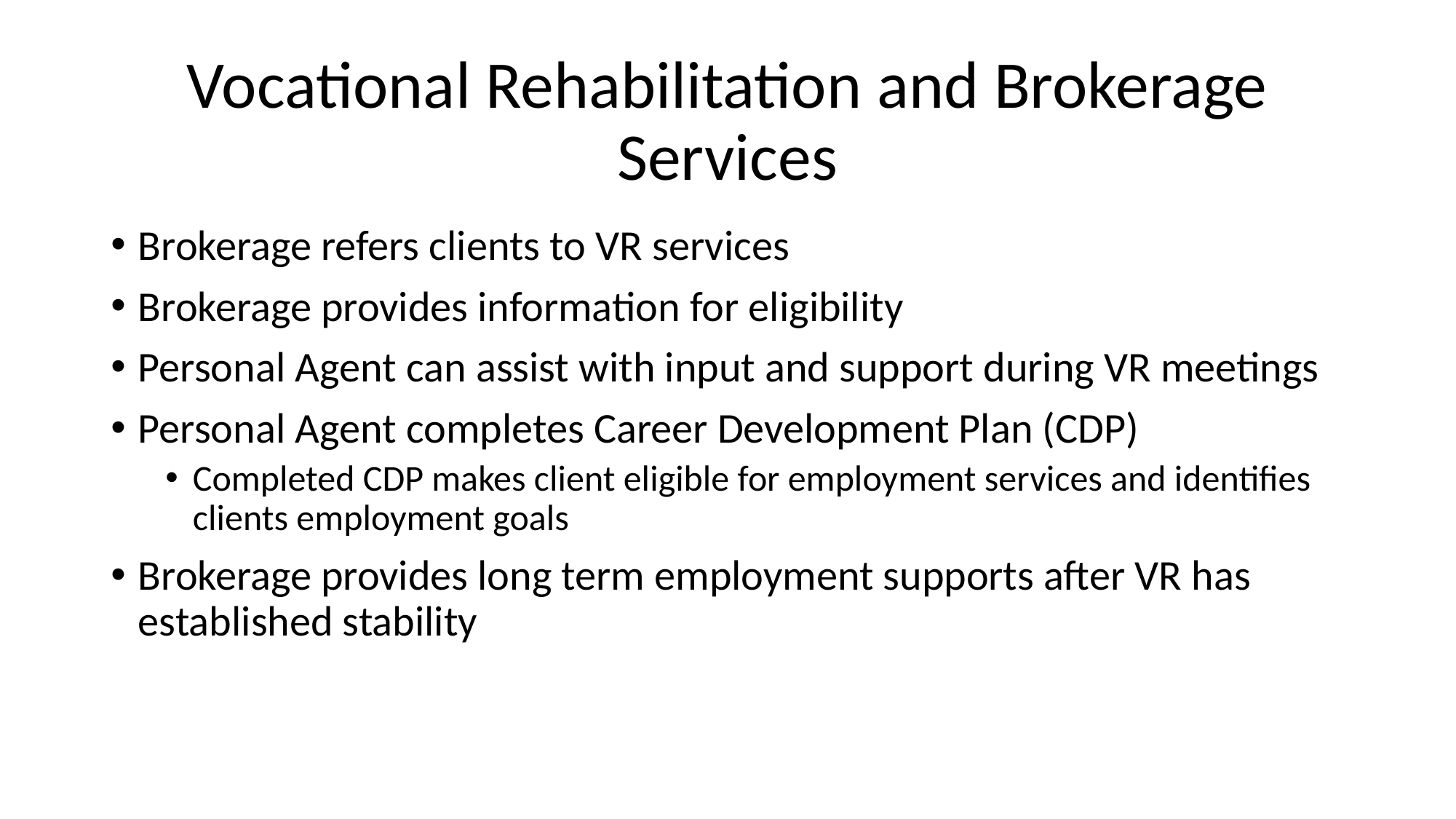

# Vocational Rehabilitation and Brokerage Services
Brokerage refers clients to VR services
Brokerage provides information for eligibility
Personal Agent can assist with input and support during VR meetings
Personal Agent completes Career Development Plan (CDP)
Completed CDP makes client eligible for employment services and identifies clients employment goals
Brokerage provides long term employment supports after VR has established stability